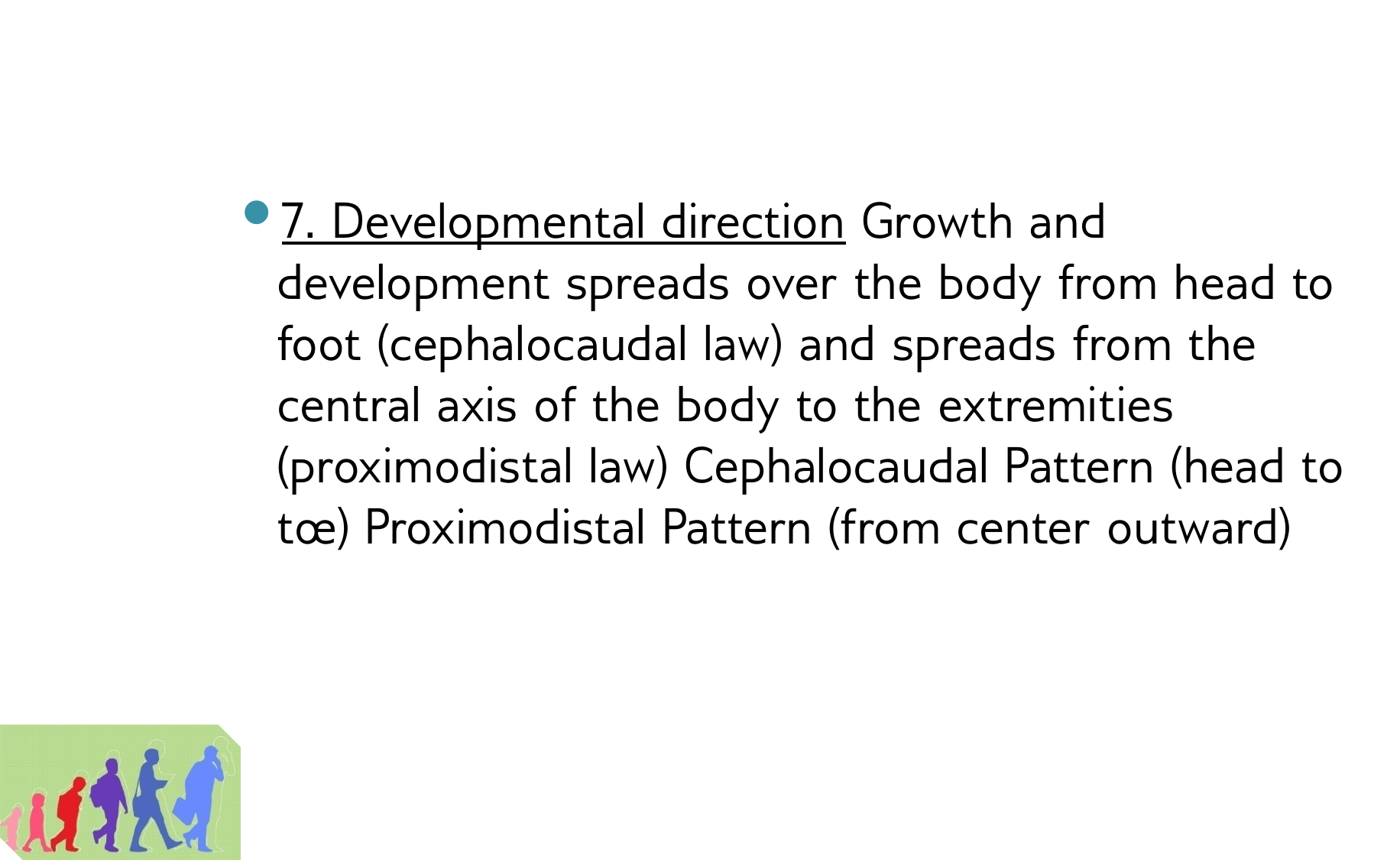

#
7. Developmental direction Growth and development spreads over the body from head to foot (cephalocaudal law) and spreads from the central axis of the body to the extremities (proximodistal law) Cephalocaudal Pattern (head to toe) Proximodistal Pattern (from center outward)